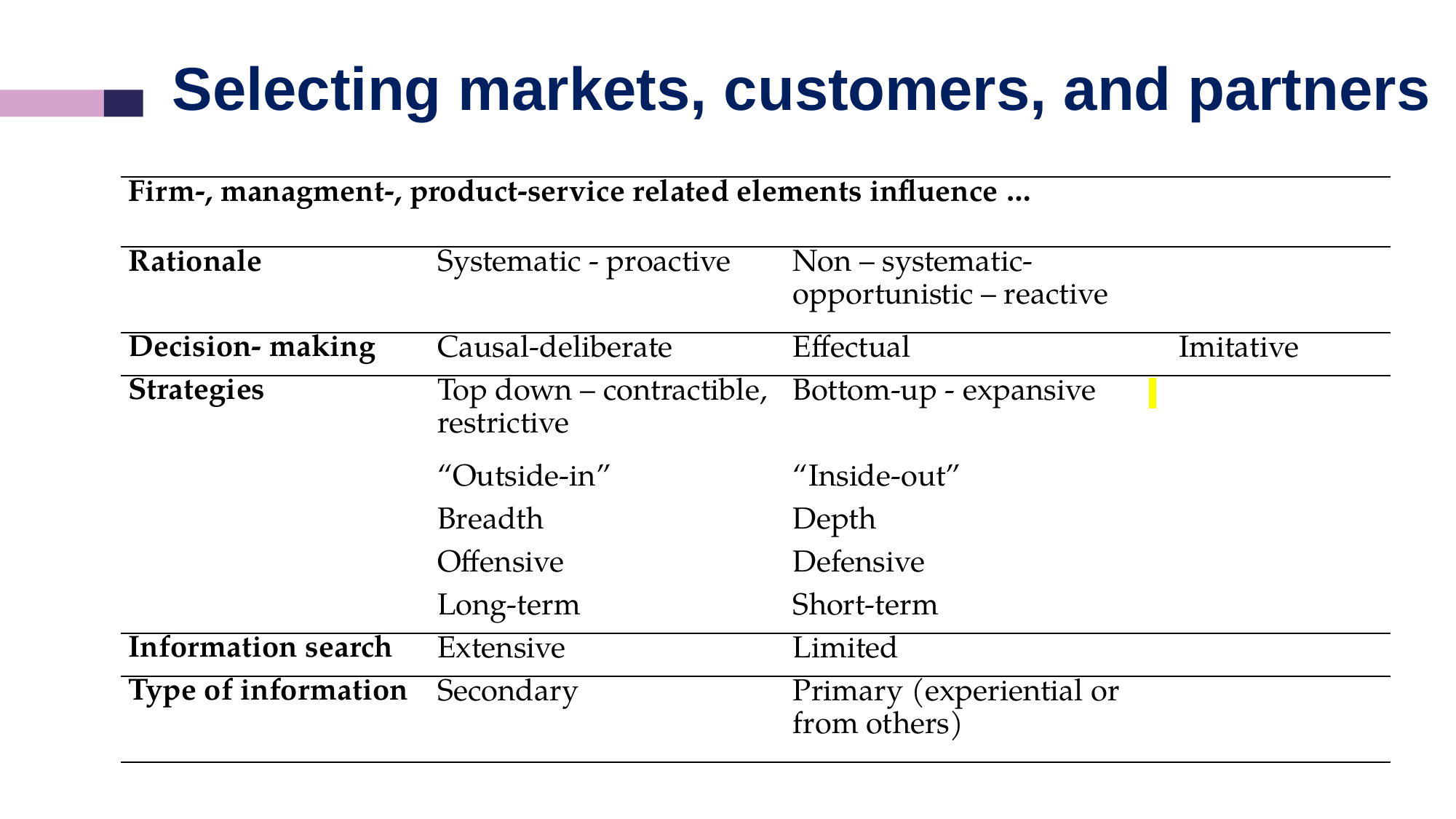

# Selecting markets, customers, and partners
| Firm-, managment-, product-service related elements influence … |  |  |  |
| --- | --- | --- | --- |
| Rationale | Systematic - proactive | Non – systematic- opportunistic – reactive |  |
| Decision- making | Causal-deliberate | Effectual | Imitative |
| Strategies | Top down – contractible, restrictive | Bottom-up - expansive |  |
|  | “Outside-in” | “Inside-out” |  |
|  | Breadth | Depth |  |
|  | Offensive | Defensive |  |
|  | Long-term | Short-term |  |
| Information search | Extensive | Limited |  |
| Type of information | Secondary | Primary (experiential or from others) |  |